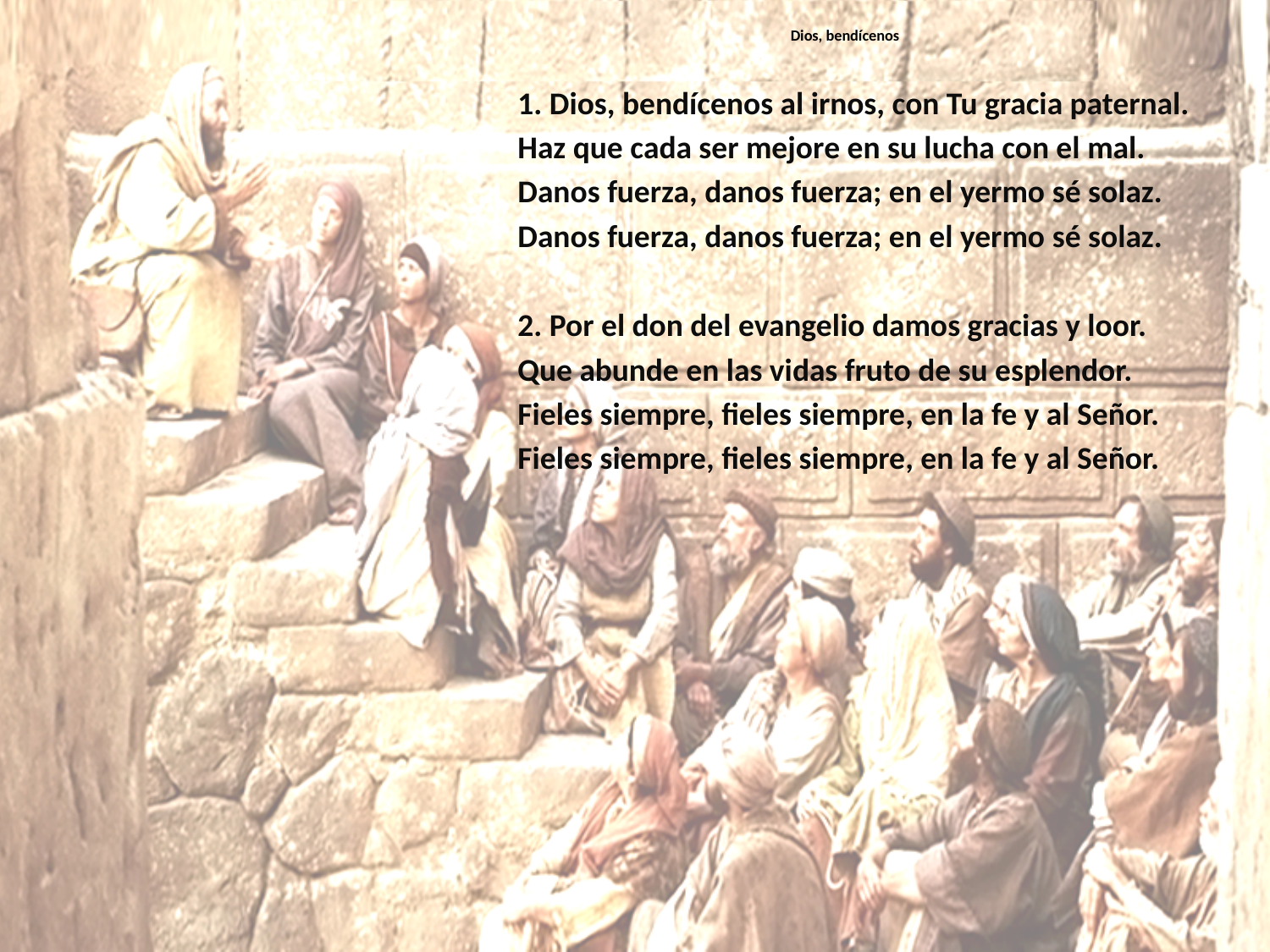

# Dios, bendícenos
1. Dios, bendícenos al irnos, con Tu gracia paternal.
Haz que cada ser mejore en su lucha con el mal.
Danos fuerza, danos fuerza; en el yermo sé solaz.
Danos fuerza, danos fuerza; en el yermo sé solaz.

2. Por el don del evangelio damos gracias y loor.
Que abunde en las vidas fruto de su esplendor.
Fieles siempre, fieles siempre, en la fe y al Señor.
Fieles siempre, fieles siempre, en la fe y al Señor.